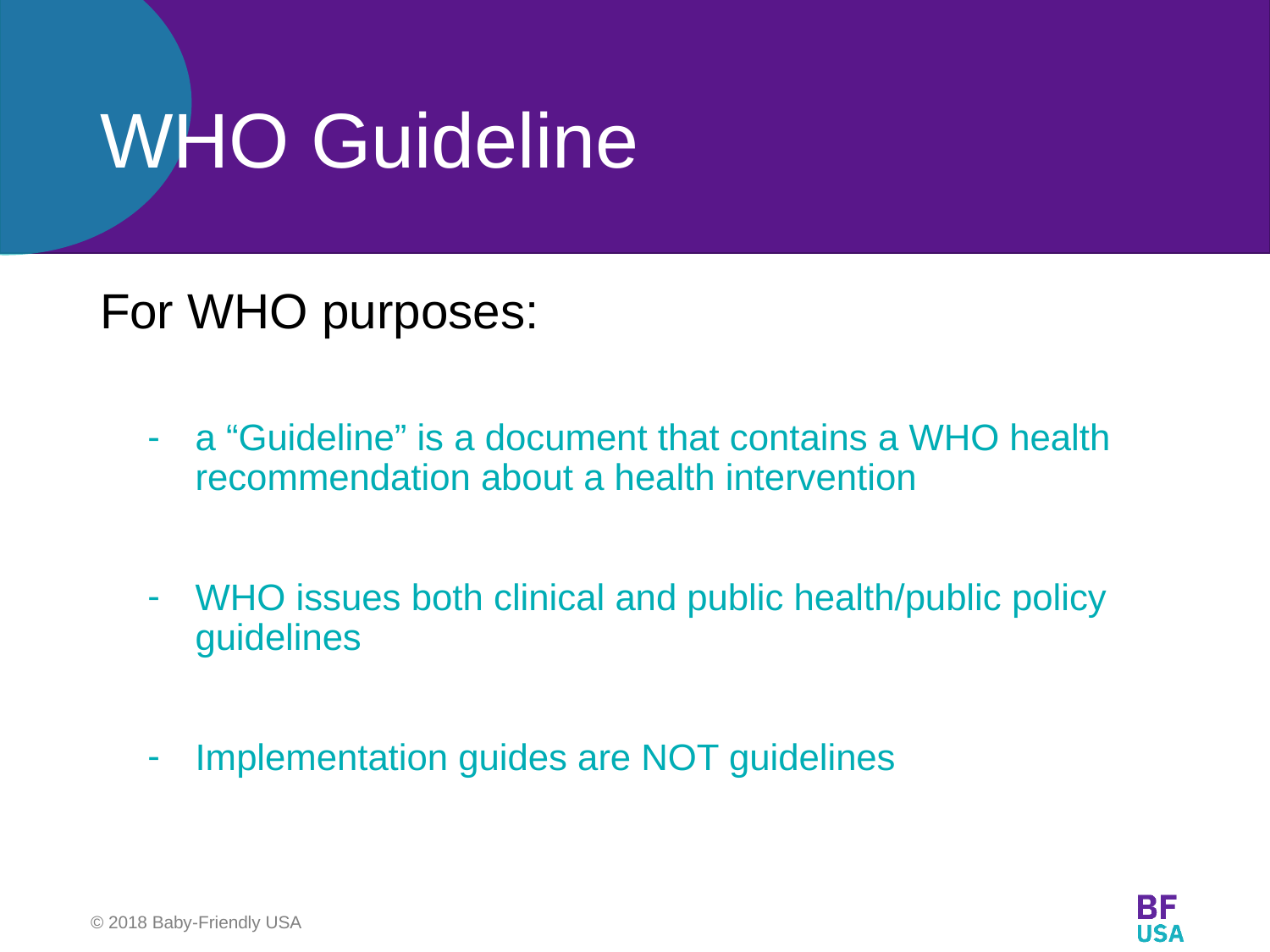

# WHO Guideline
For WHO purposes:

a “Guideline” is a document that contains a WHO health recommendation about a health intervention

WHO issues both clinical and public health/public policy guidelines

Implementation guides are NOT guidelines